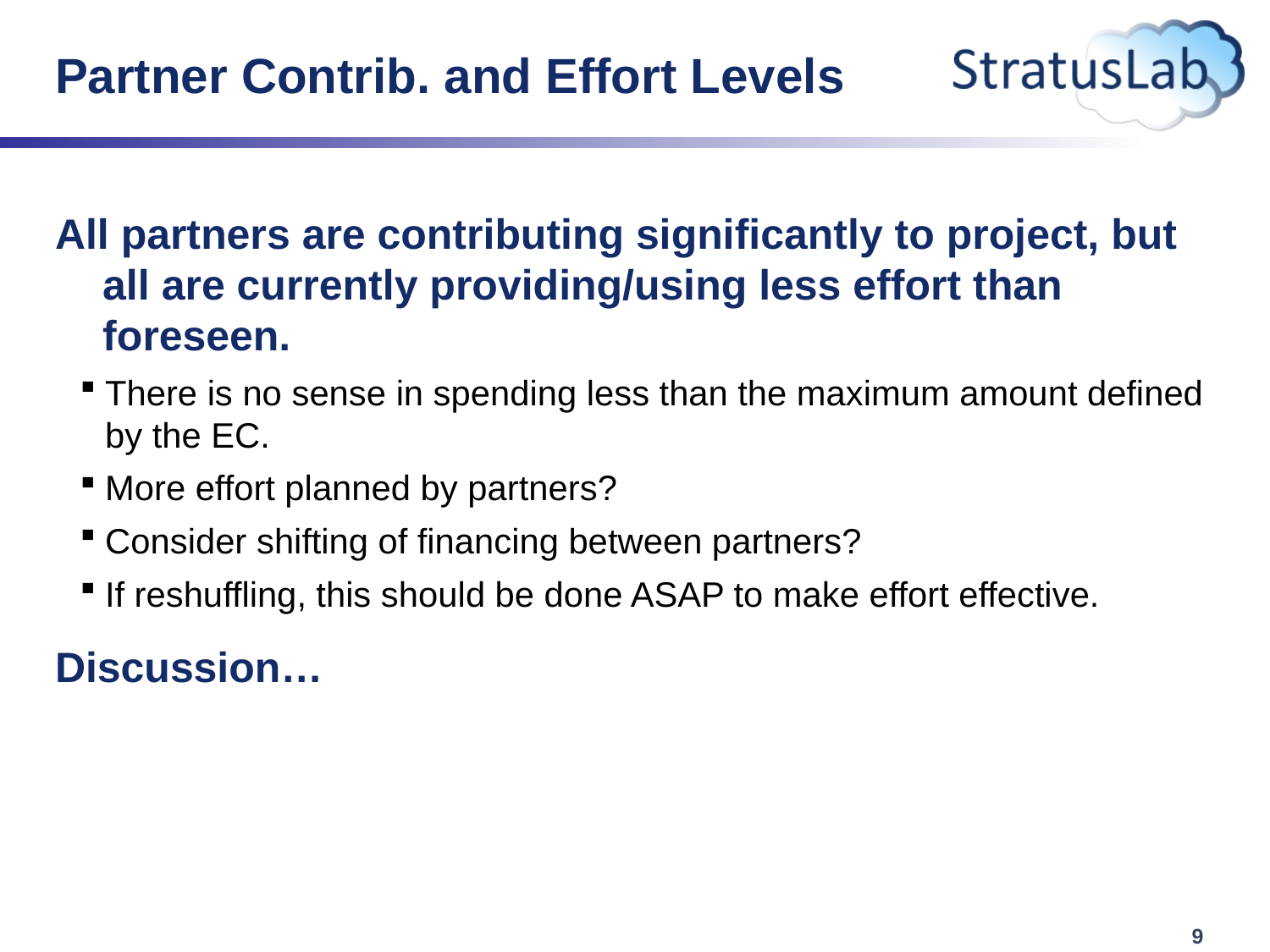

# Partner Contrib. and Effort Levels
All partners are contributing significantly to project, but all are currently providing/using less effort than foreseen.
There is no sense in spending less than the maximum amount defined by the EC.
More effort planned by partners?
Consider shifting of financing between partners?
If reshuffling, this should be done ASAP to make effort effective.
Discussion…